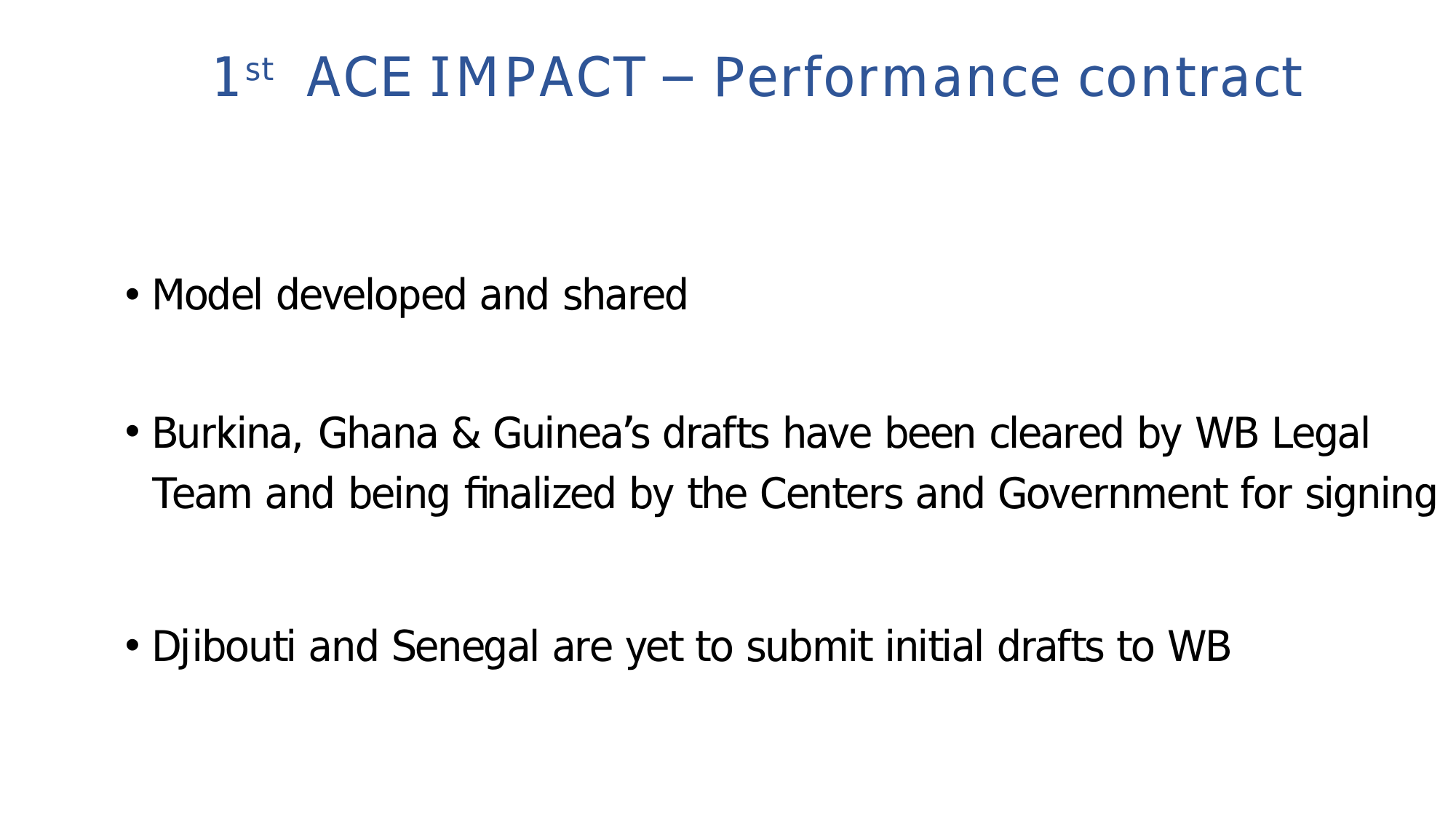

# 1st  ACE IMPACT – Performance contract

Model developed and shared

Burkina, Ghana & Guinea’s drafts have been cleared by WB Legal Team and being finalized by the Centers and Government for signing

Djibouti and Senegal are yet to submit initial drafts to WB